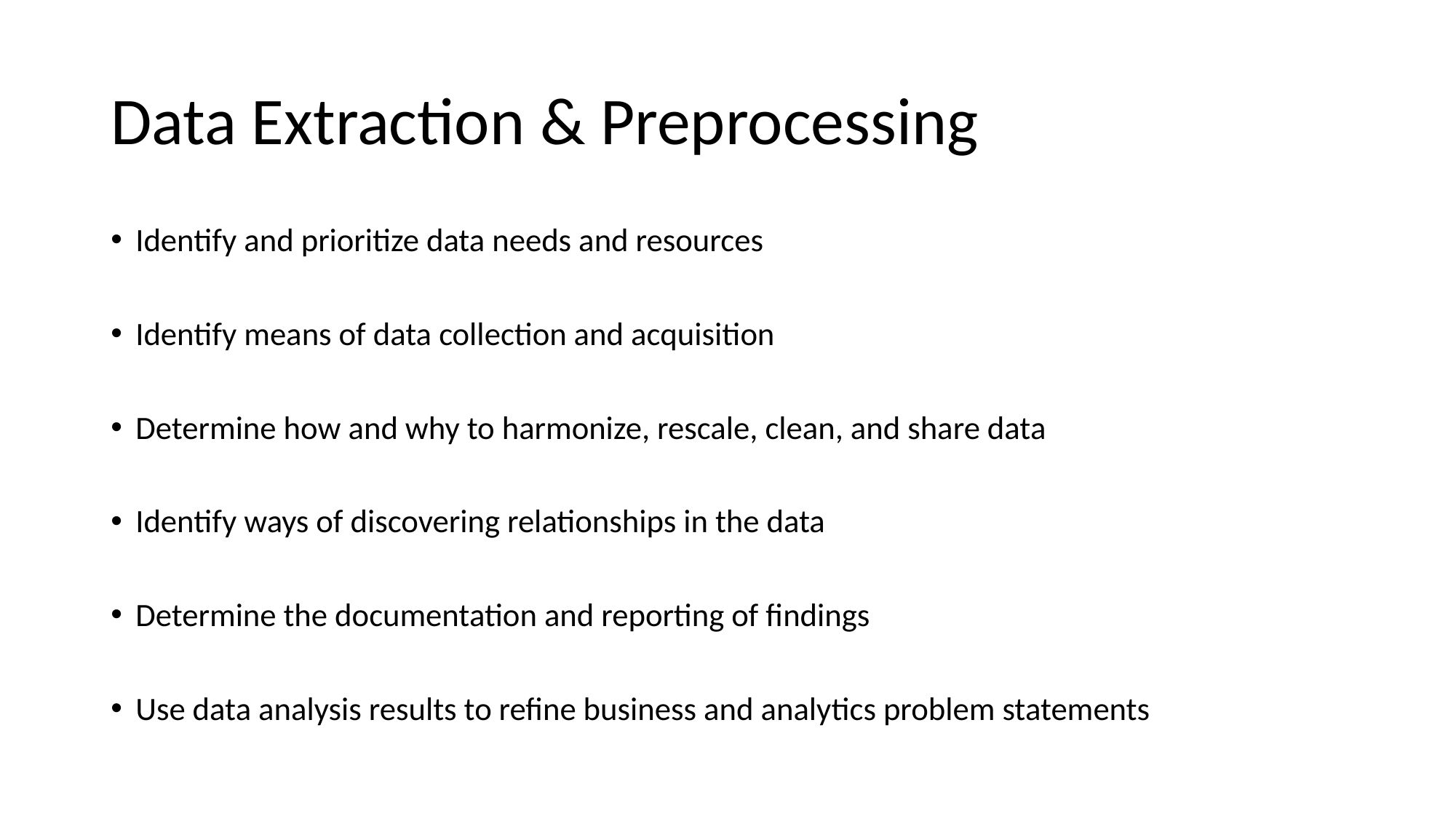

# Data Extraction & Preprocessing
Identify and prioritize data needs and resources

Identify means of data collection and acquisition

Determine how and why to harmonize, rescale, clean, and share data

Identify ways of discovering relationships in the data

Determine the documentation and reporting of findings

Use data analysis results to refine business and analytics problem statements